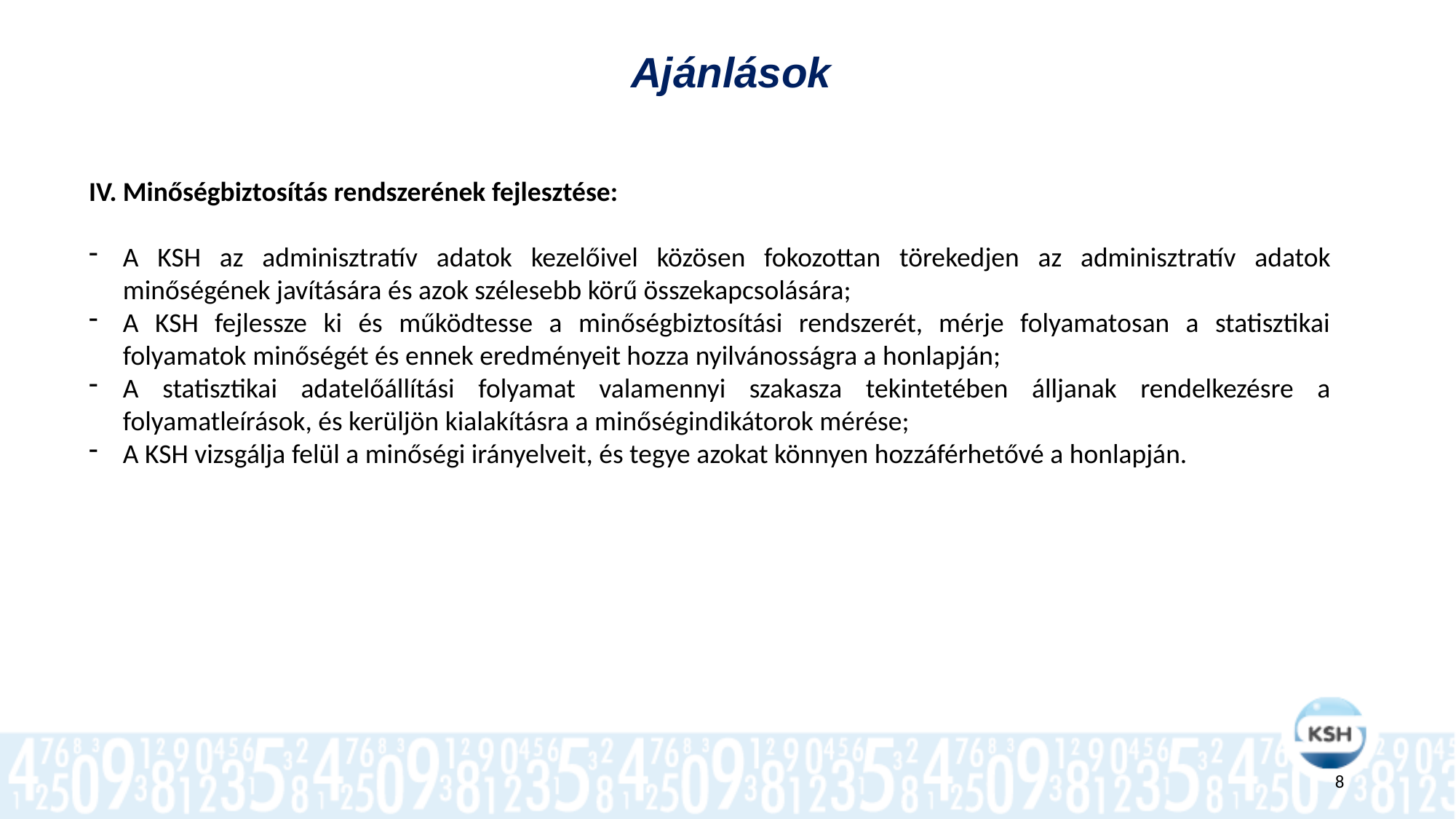

Ajánlások
IV. Minőségbiztosítás rendszerének fejlesztése:

A KSH az adminisztratív adatok kezelőivel közösen fokozottan törekedjen az adminisztratív adatok minőségének javítására és azok szélesebb körű összekapcsolására;
A KSH fejlessze ki és működtesse a minőségbiztosítási rendszerét, mérje folyamatosan a statisztikai folyamatok minőségét és ennek eredményeit hozza nyilvánosságra a honlapján;
A statisztikai adatelőállítási folyamat valamennyi szakasza tekintetében álljanak rendelkezésre a folyamatleírások, és kerüljön kialakításra a minőségindikátorok mérése;
A KSH vizsgálja felül a minőségi irányelveit, és tegye azokat könnyen hozzáférhetővé a honlapján.

8